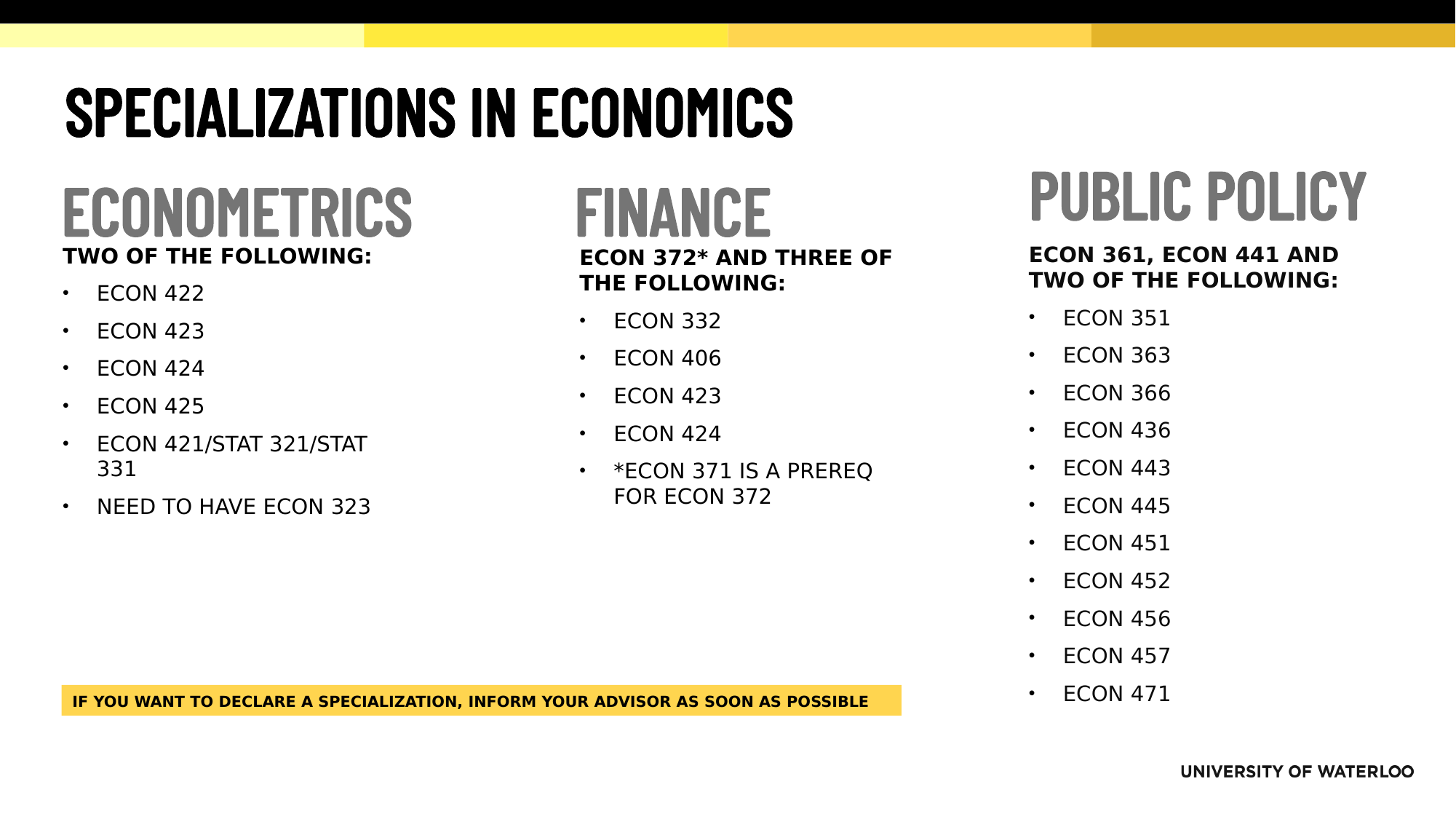

SPECIALIZATIONS IN ECONOMICS
PUBLIC POLICY
ECONOMETRICS
FINANCE
ECON 361, ECON 441 AND TWO OF THE FOLLOWING:
ECON 351
ECON 363
ECON 366
ECON 436
ECON 443
ECON 445
ECON 451
ECON 452
ECON 456
ECON 457
ECON 471

TWO OF THE FOLLOWING:
ECON 422
ECON 423
ECON 424
ECON 425
ECON 421/STAT 321/STAT 331
NEED TO HAVE ECON 323
ECON 372* AND THREE OF THE FOLLOWING:
ECON 332
ECON 406
ECON 423
ECON 424
*ECON 371 IS A PREREQ FOR ECON 372
IF YOU WANT TO DECLARE A SPECIALIZATION, INFORM YOUR ADVISOR AS SOON AS POSSIBLE